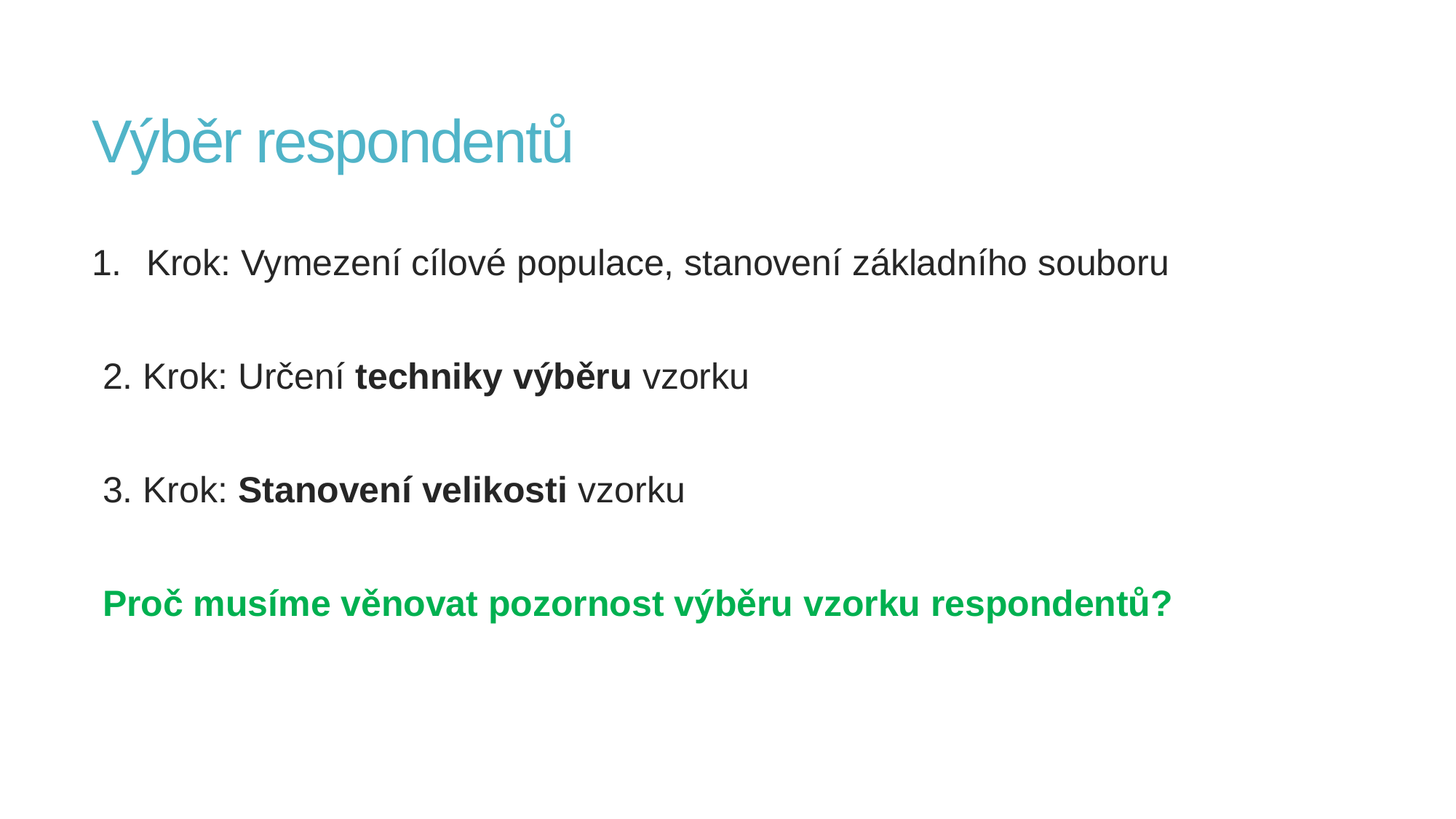

# Výběr respondentů
Krok: Vymezení cílové populace, stanovení základního souboru

2. Krok: Určení techniky výběru vzorku

3. Krok: Stanovení velikosti vzorku

Proč musíme věnovat pozornost výběru vzorku respondentů?